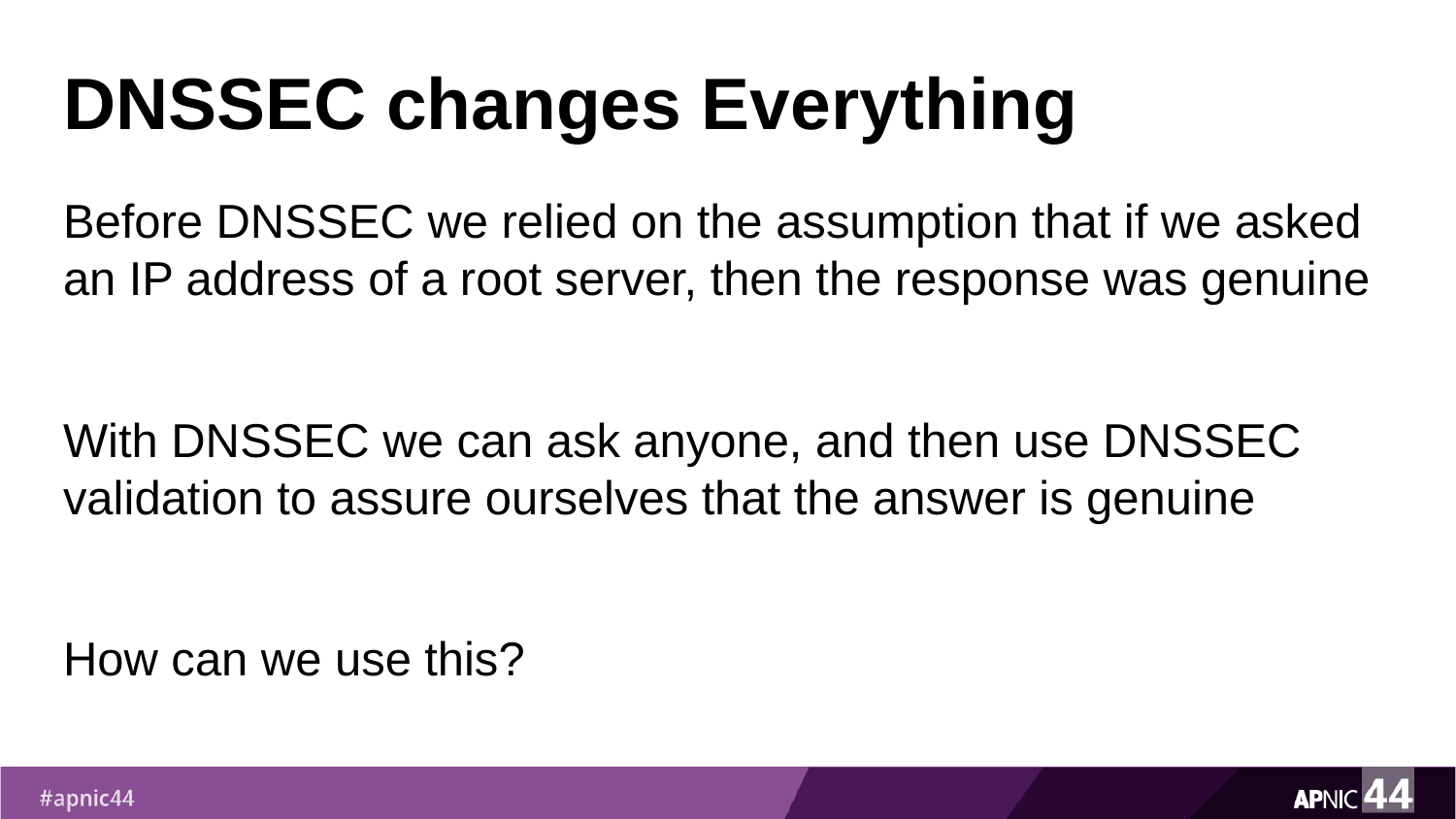

# DNSSEC changes Everything
Before DNSSEC we relied on the assumption that if we asked an IP address of a root server, then the response was genuine

With DNSSEC we can ask anyone, and then use DNSSEC validation to assure ourselves that the answer is genuine

How can we use this?